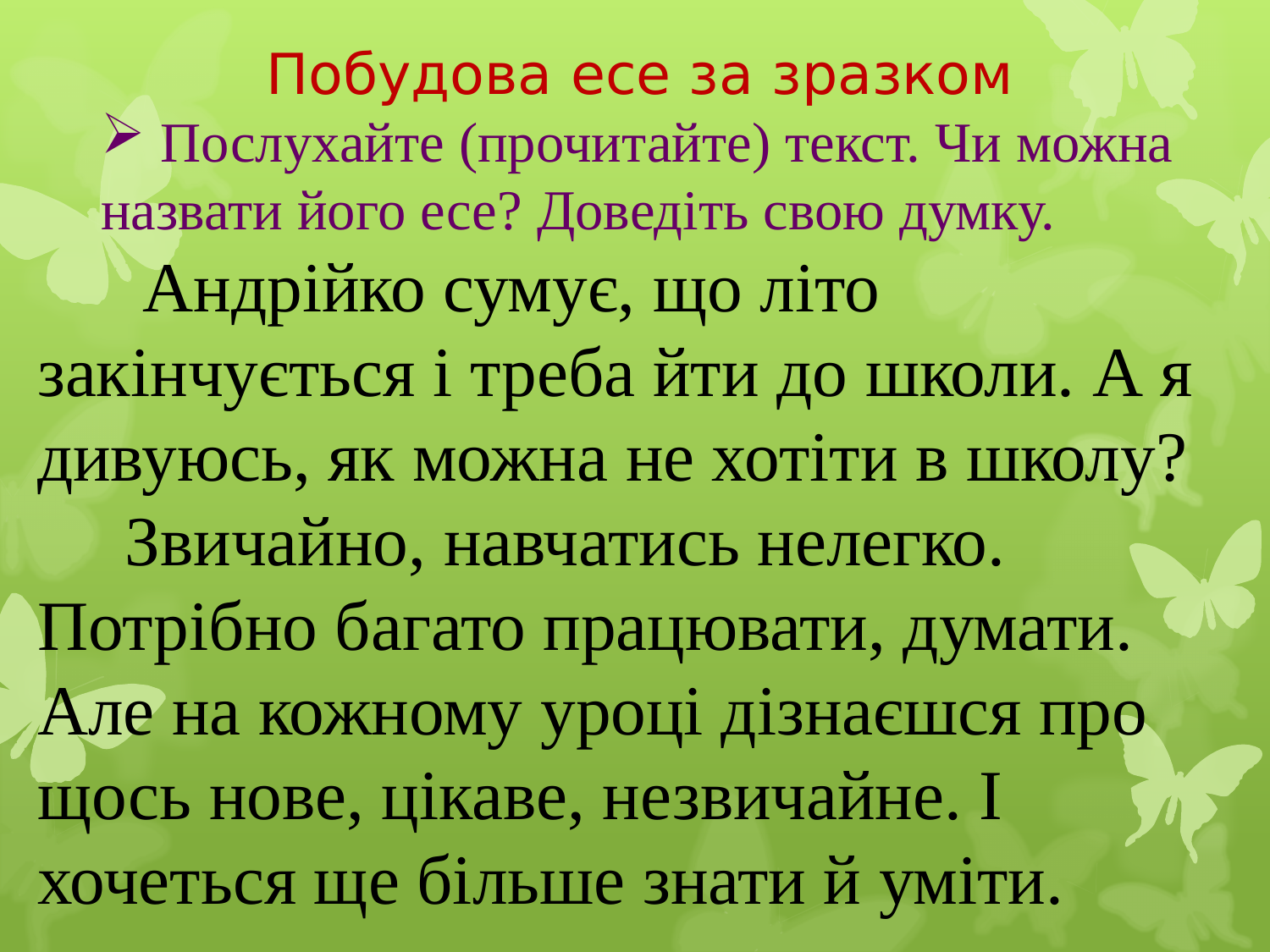

Побудова есе за зразком
 Послухайте (прочитайте) текст. Чи можна
назвати його есе? Доведіть свою думку.
      Андрійко сумує, що літо закінчується і треба йти до школи. А я дивуюсь, як можна не хотіти в школу?
     Звичайно, навчатись нелегко. Потрібно багато працювати, думати. Але на кожному уроці дізнаєшся про щось нове, цікаве, незвичайне. І хочеться ще більше знати й уміти.
.